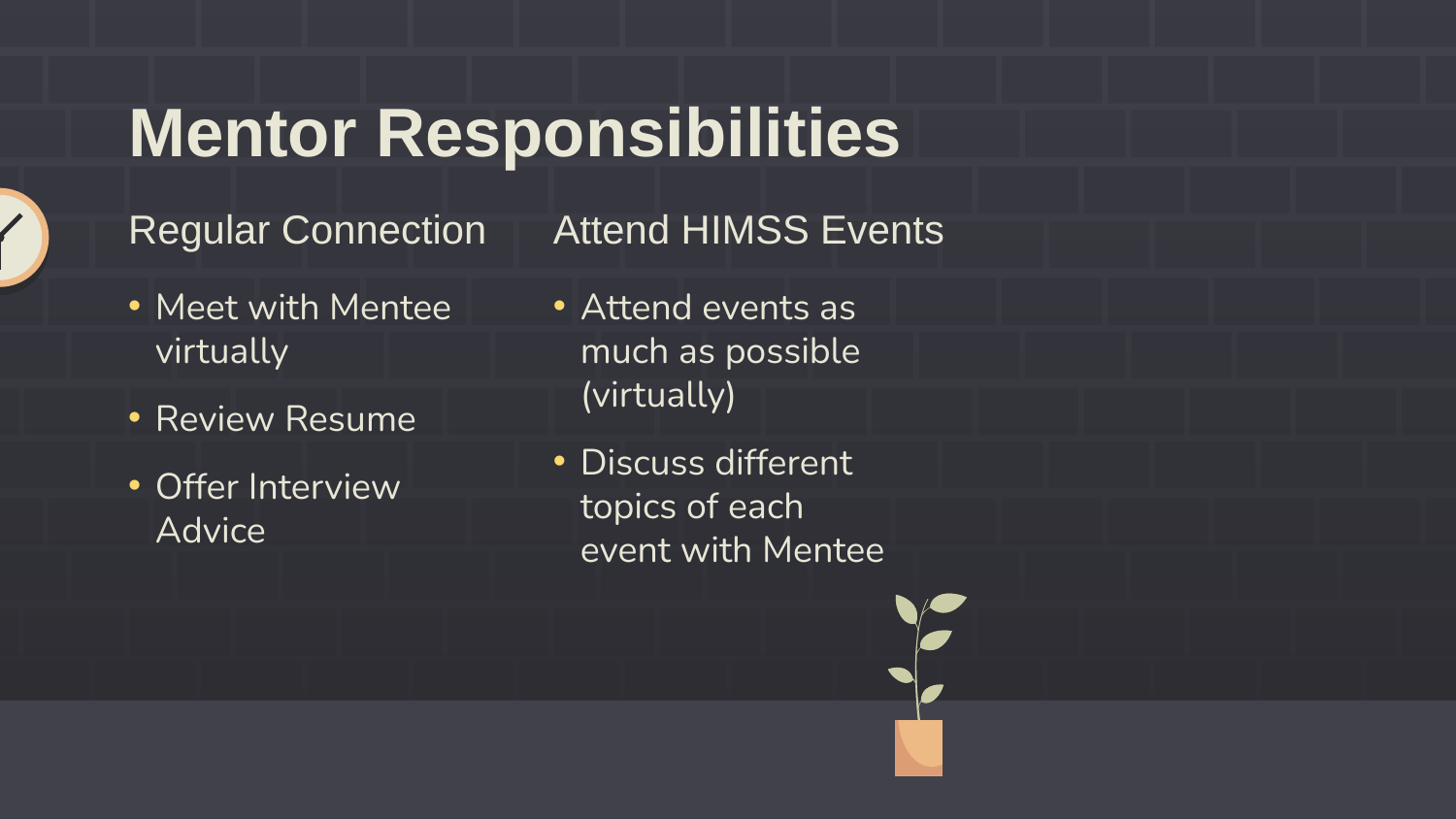

# Mentor Responsibilities
Regular Connection
Attend HIMSS Events
Meet with Mentee virtually
Review Resume
Offer Interview Advice
Attend events as much as possible (virtually)
Discuss different topics of each event with Mentee